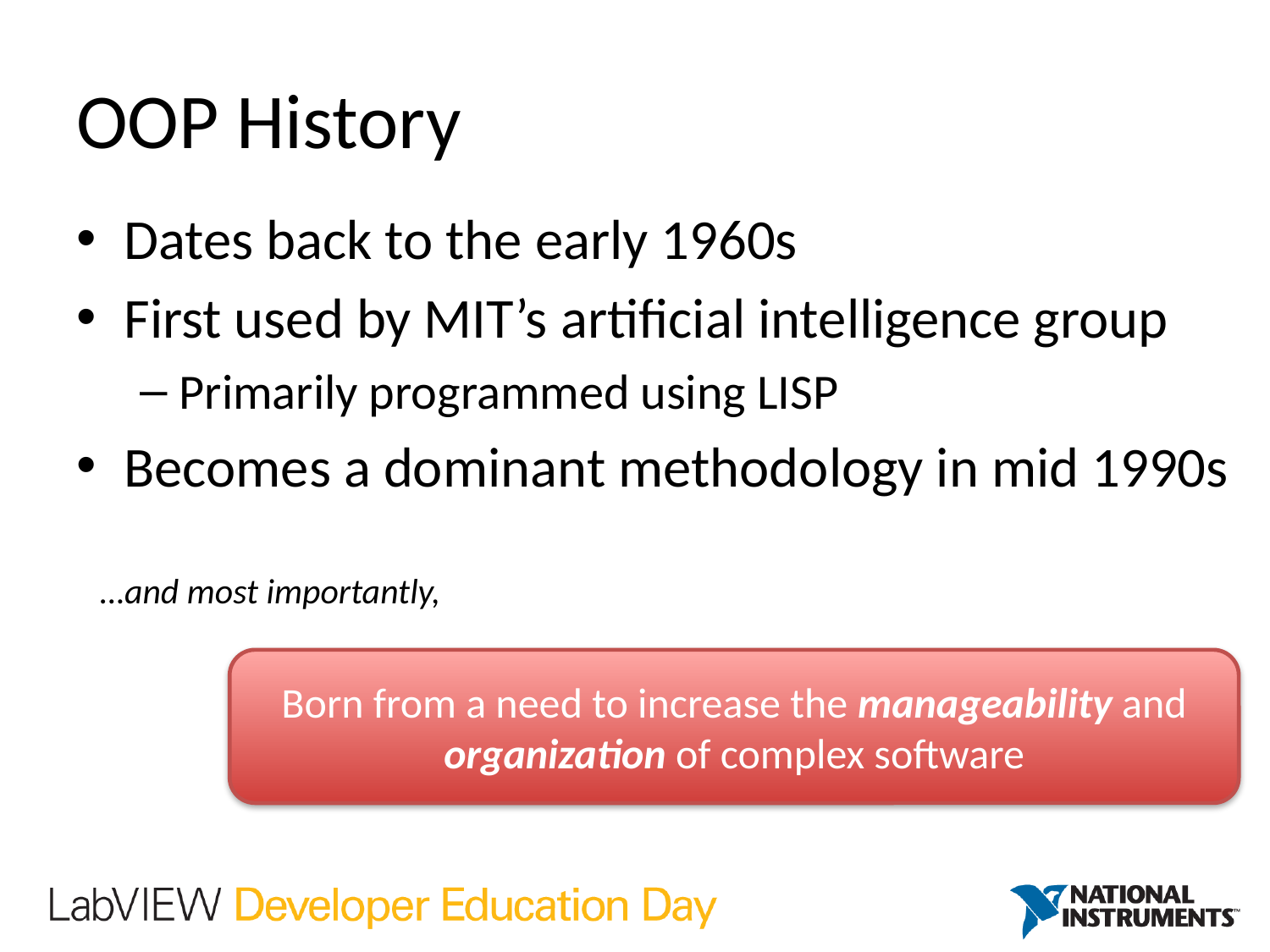

# OOP History
Dates back to the early 1960s
First used by MIT’s artificial intelligence group
Primarily programmed using LISP
Becomes a dominant methodology in mid 1990s
…and most importantly,
Born from a need to increase the manageability and organization of complex software